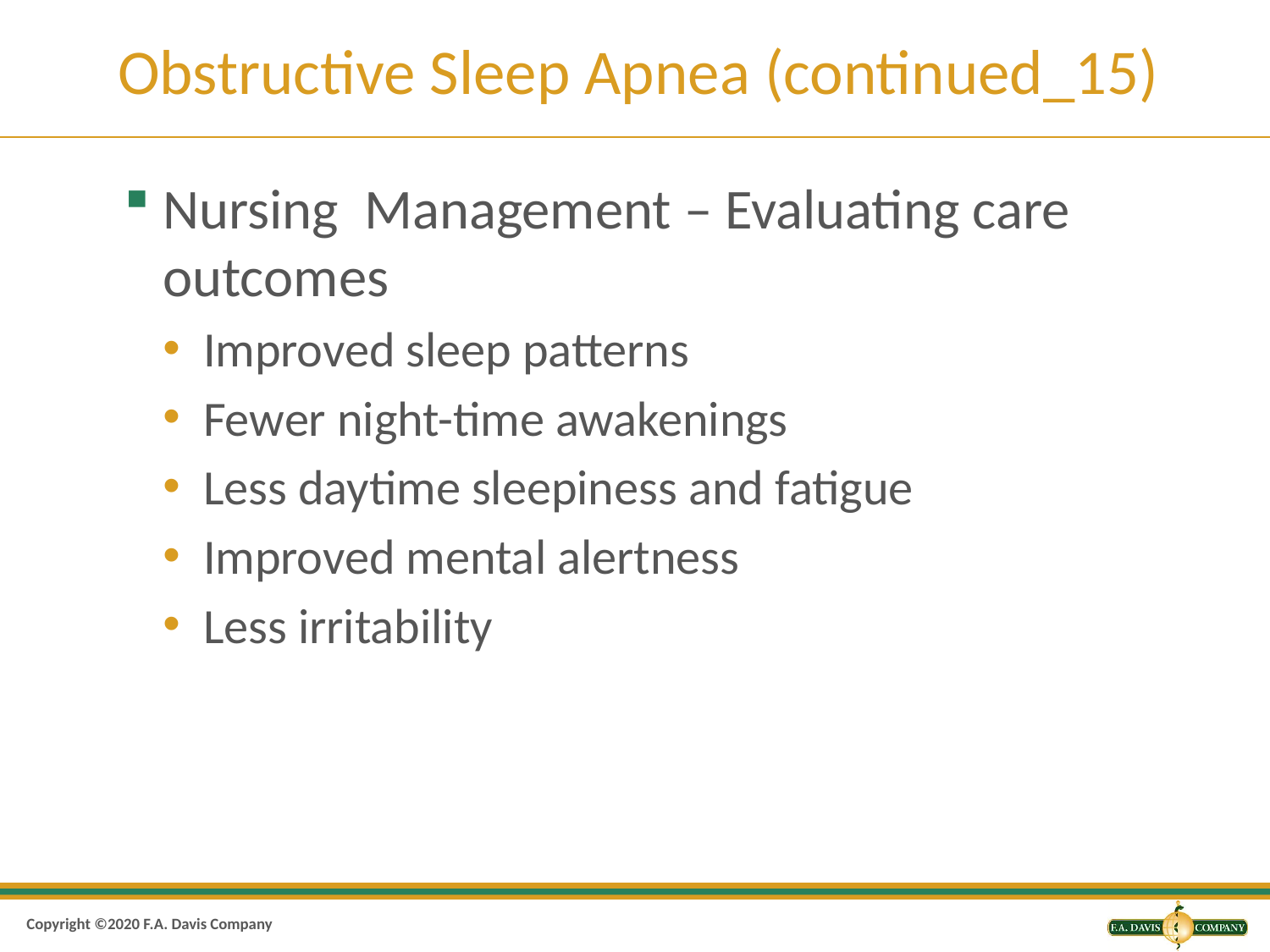

# Obstructive Sleep Apnea (continued_15)
Nursing  Management – Evaluating care outcomes
Improved sleep patterns
Fewer night-time awakenings
Less daytime sleepiness and fatigue
Improved mental alertness
Less irritability